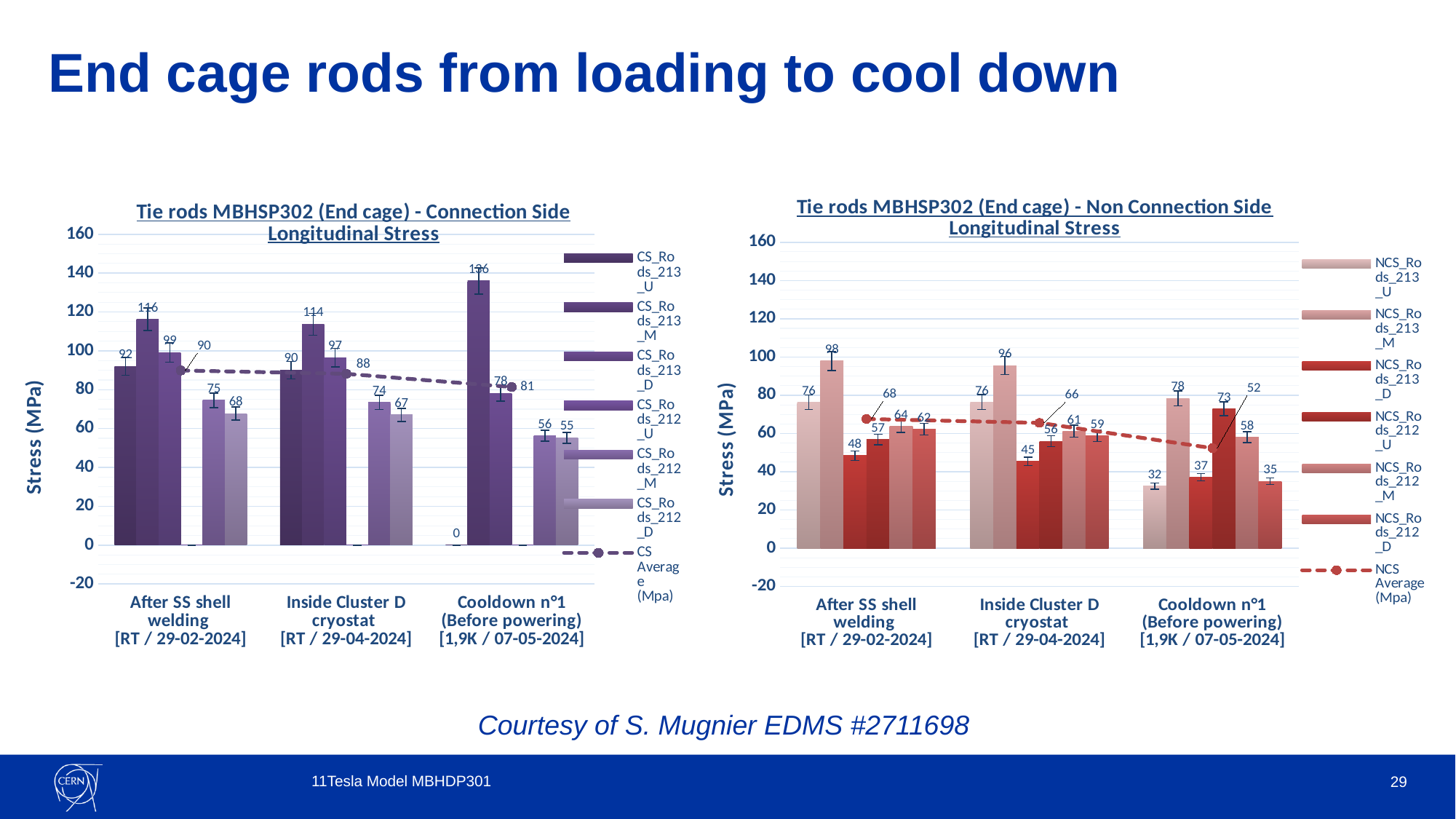

# End cage rods from loading to cool down

### Chart: Tie rods MBHSP302 (End cage) - Connection Side Longitudinal Stress

| Category | CS_Rods_213_U | CS_Rods_213_M | CS_Rods_213_D | CS_Rods_212_U | CS_Rods_212_M | CS_Rods_212_D | CS Average (Mpa) |
|---|---|---|---|---|---|---|---|
| After SS shell welding
[RT / 29-02-2024] | 92.001 | 116.2395 | 99.07950000000001 | 0.0 | 74.568 | 67.704 | 89.91839999999999 |
| Inside Cluster D cryostat
[RT / 29-04-2024] | 90.09 | 113.685 | 96.525 | 0.0 | 73.515 | 67.08 | 88.179 |
| Cooldown n°1 (Before powering)
[1,9K / 07-05-2024] | 0.0 | 136.0 | 78.11 | 0.0 | 56.25 | 55.2 | 81.39 |

### Chart: Tie rods MBHSP302 (End cage) - Non Connection Side Longitudinal Stress

| Category | NCS_Rods_213_U | NCS_Rods_213_M | NCS_Rods_213_D | NCS_Rods_212_U | NCS_Rods_212_M | NCS_Rods_212_D | NCS Average (Mpa) |
|---|---|---|---|---|---|---|---|
| After SS shell welding
[RT / 29-02-2024] | 76.40100000000001 | 97.90950000000001 | 48.3795 | 56.8425 | 63.8235 | 62.244 | 67.60000000000001 |
| Inside Cluster D cryostat
[RT / 29-04-2024] | 76.44 | 95.55 | 45.435 | 55.965 | 61.230000000000004 | 58.695 | 65.5525 |
| Cooldown n°1 (Before powering)
[1,9K / 07-05-2024] | 32.4 | 78.45 | 37.15 | 72.91 | 58.06 | 35.05 | 52.33666666666667 |
Courtesy of S. Mugnier EDMS #2711698
11Tesla Model MBHDP301
29